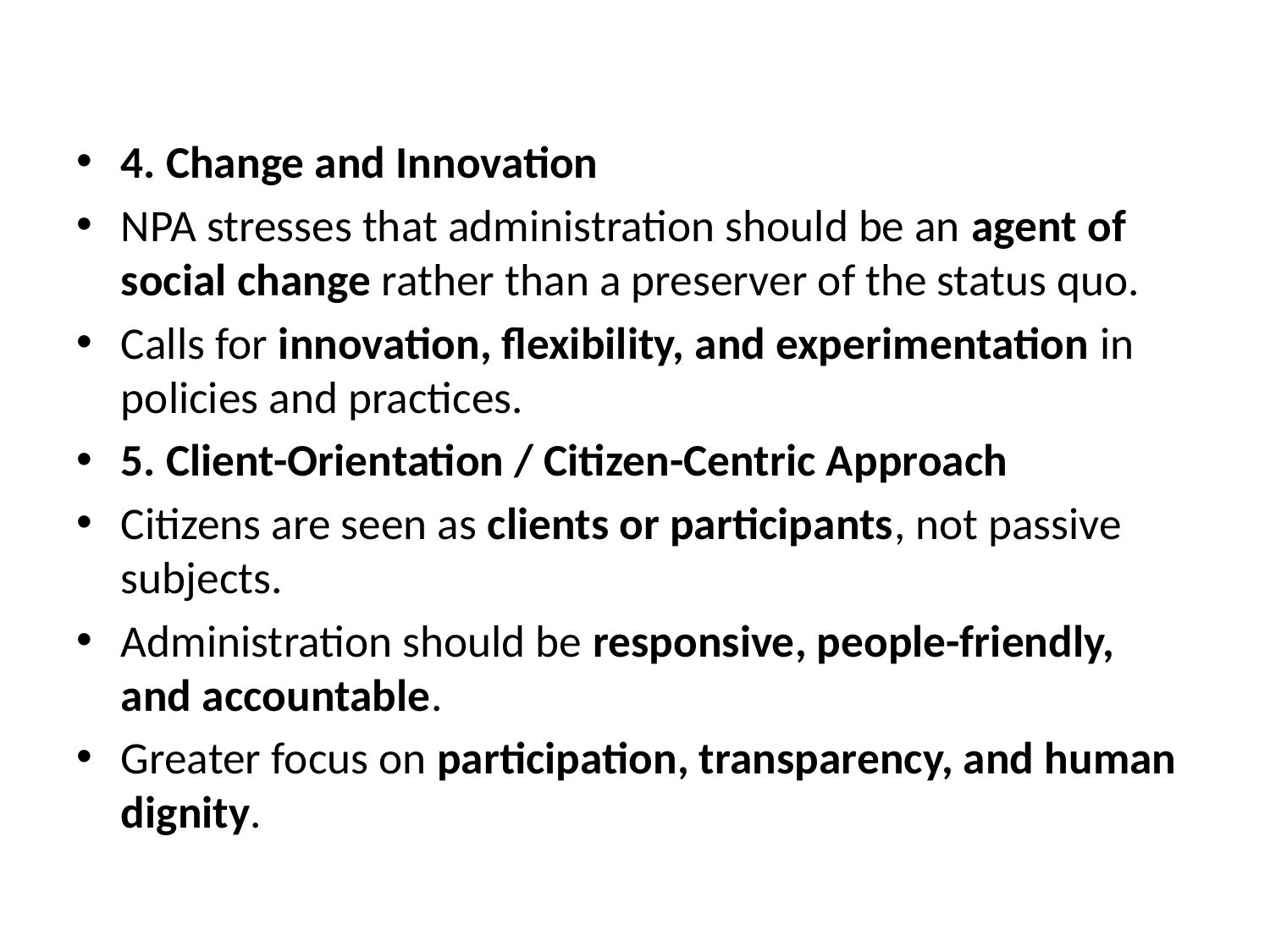

#
4. Change and Innovation
NPA stresses that administration should be an agent of social change rather than a preserver of the status quo.
Calls for innovation, flexibility, and experimentation in policies and practices.
5. Client-Orientation / Citizen-Centric Approach
Citizens are seen as clients or participants, not passive subjects.
Administration should be responsive, people-friendly, and accountable.
Greater focus on participation, transparency, and human dignity.